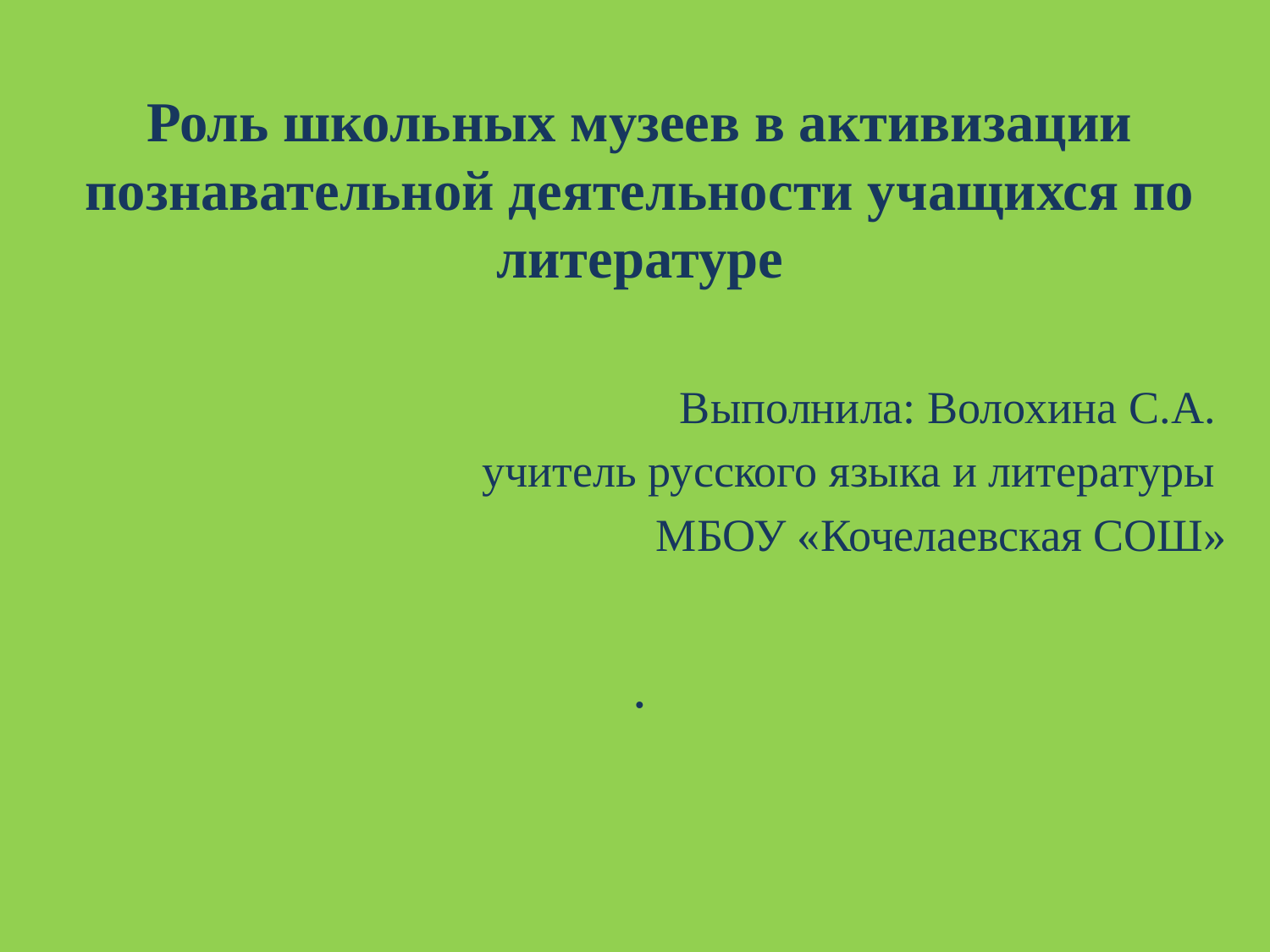

Роль школьных музеев в активизации познавательной деятельности учащихся по литературе

Выполнила: Волохина С.А.
учитель русского языка и литературы
МБОУ «Кочелаевская СОШ»

.

#